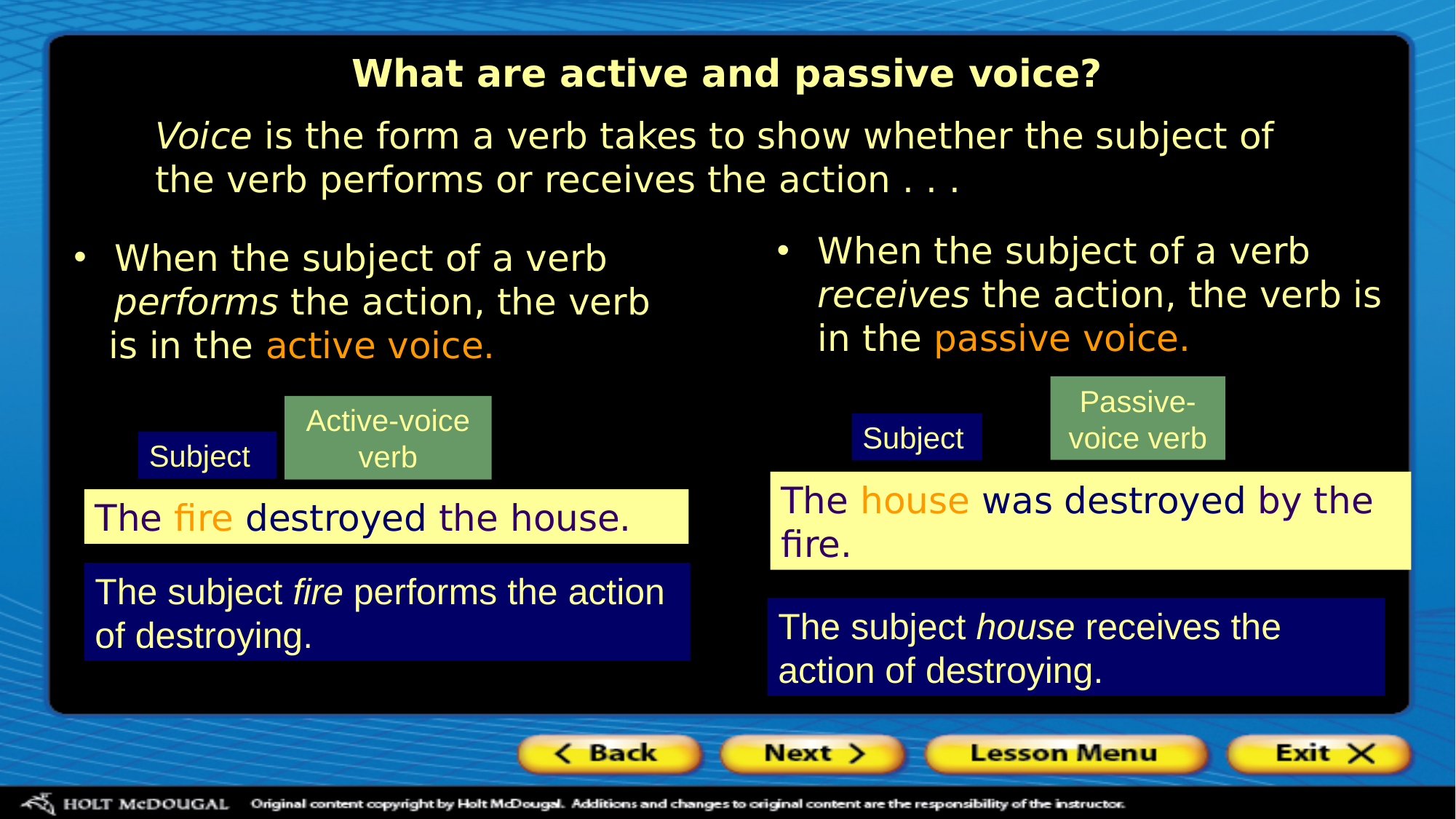

# What are active and passive voice?
Voice is the form a verb takes to show whether the subject of the verb performs or receives the action . . .
When the subject of a verb receives the action, the verb is in the passive voice.
When the subject of a verb performs the action, the verb
   is in the active voice.
Passive-voice verb
Active-voice verb
Subject
Subject
The house was destroyed by the fire.
The fire destroyed the house.
The subject fire performs the action of destroying.
The subject house receives the action of destroying.